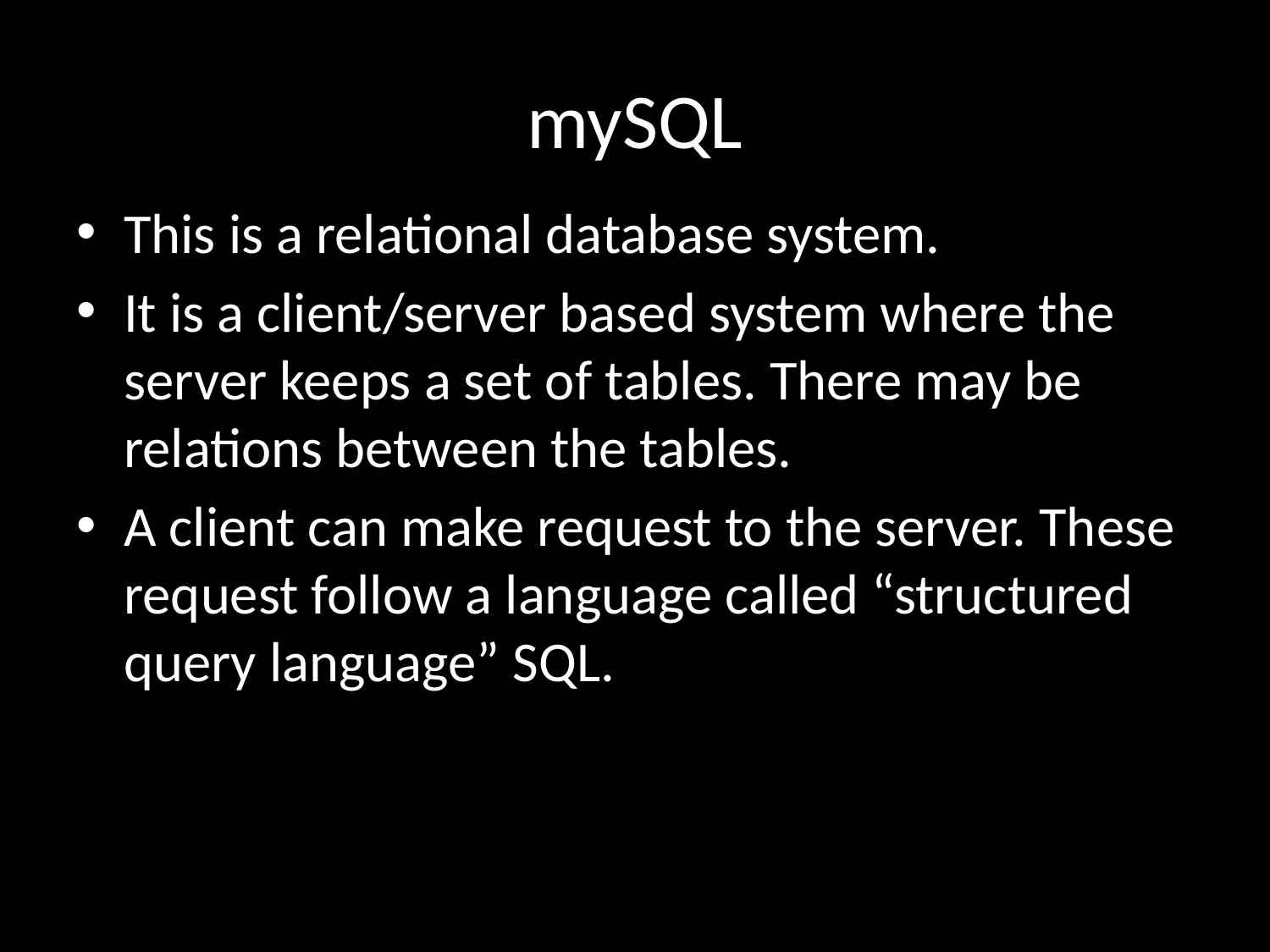

# mySQL
This is a relational database system.
It is a client/server based system where the server keeps a set of tables. There may be relations between the tables.
A client can make request to the server. These request follow a language called “structured query language” SQL.